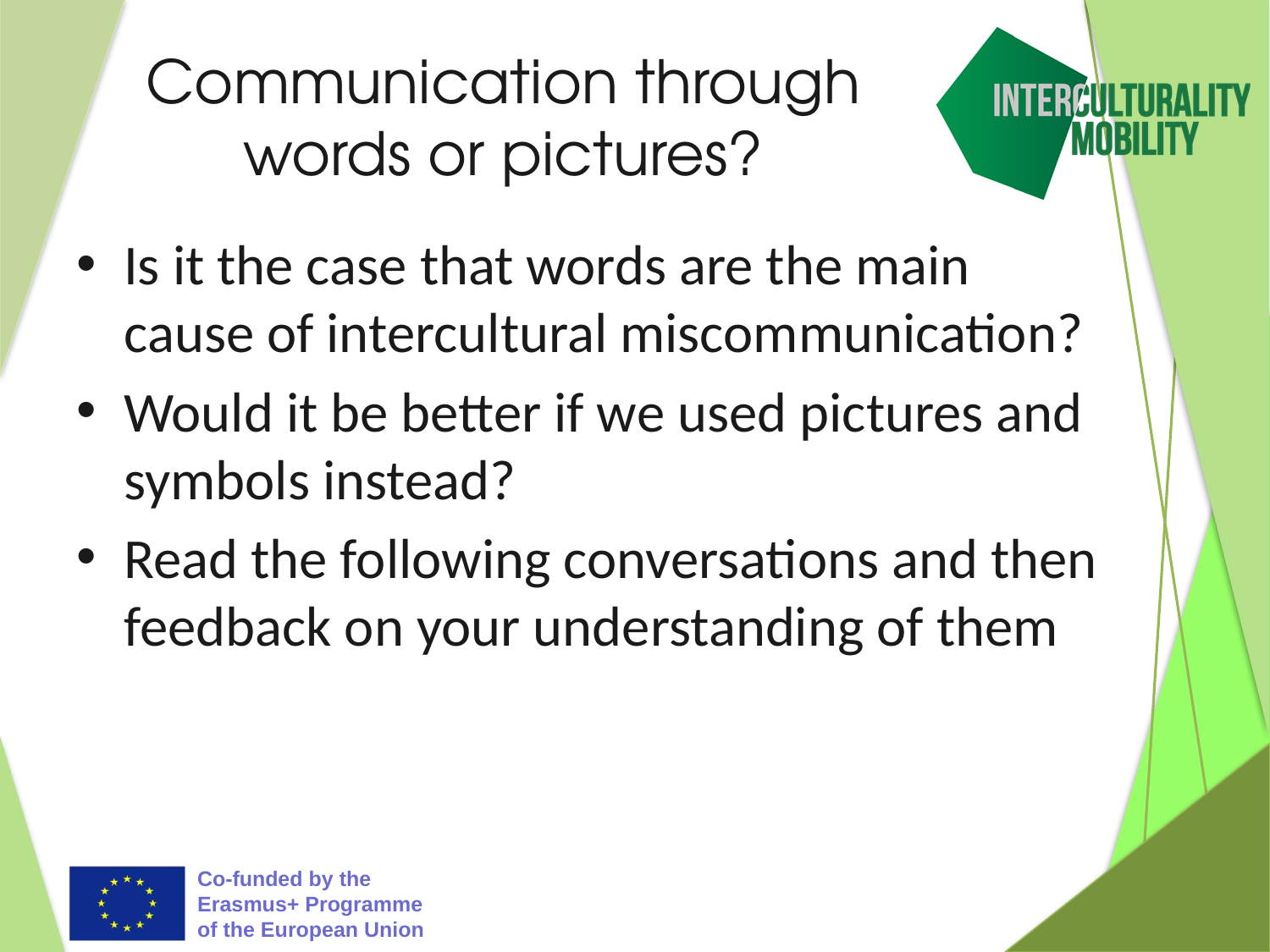

# Communication through words or pictures?
Is it the case that words are the main cause of intercultural miscommunication?
Would it be better if we used pictures and symbols instead?
Read the following conversations and then feedback on your understanding of them